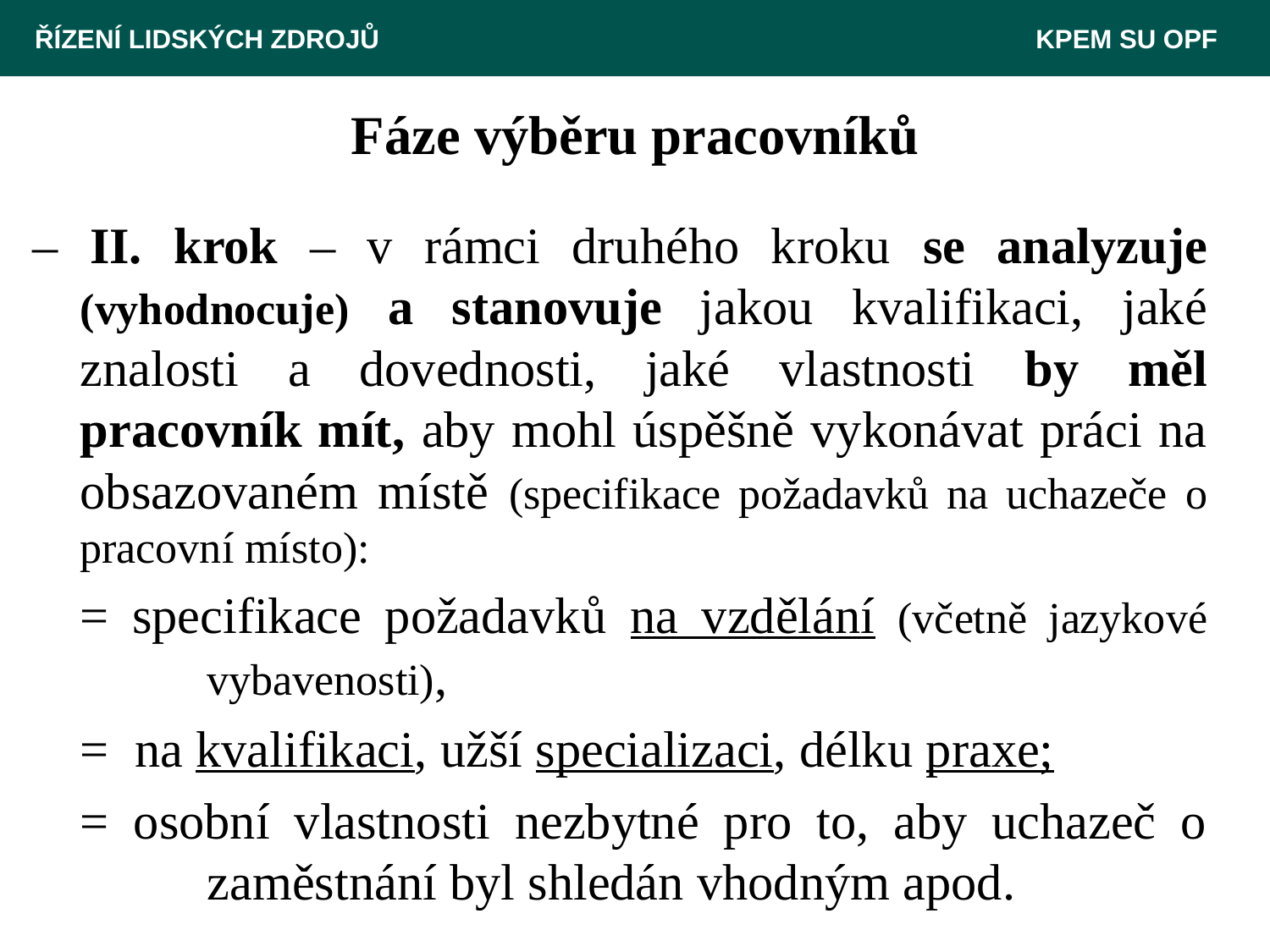

ŘÍZENÍ LIDSKÝCH ZDROJŮ 						 KPEM SU OPF
# Fáze výběru pracovníků
– II. krok – v rámci druhého kroku se analyzuje (vyhodnocuje) a stanovuje jakou kvalifikaci, jaké znalosti a dovednosti, jaké vlastnosti by měl pracovník mít, aby mohl úspěšně vykonávat práci na obsazovaném místě (specifikace požadavků na uchazeče o pracovní místo):
	= specifikace požadavků na vzdělání (včetně jazykové 	vybavenosti),
	=  na kvalifikaci, užší specializaci, délku praxe;
	= osobní vlastnosti nezbytné pro to, aby uchazeč o 	zaměstnání byl shledán vhodným apod.